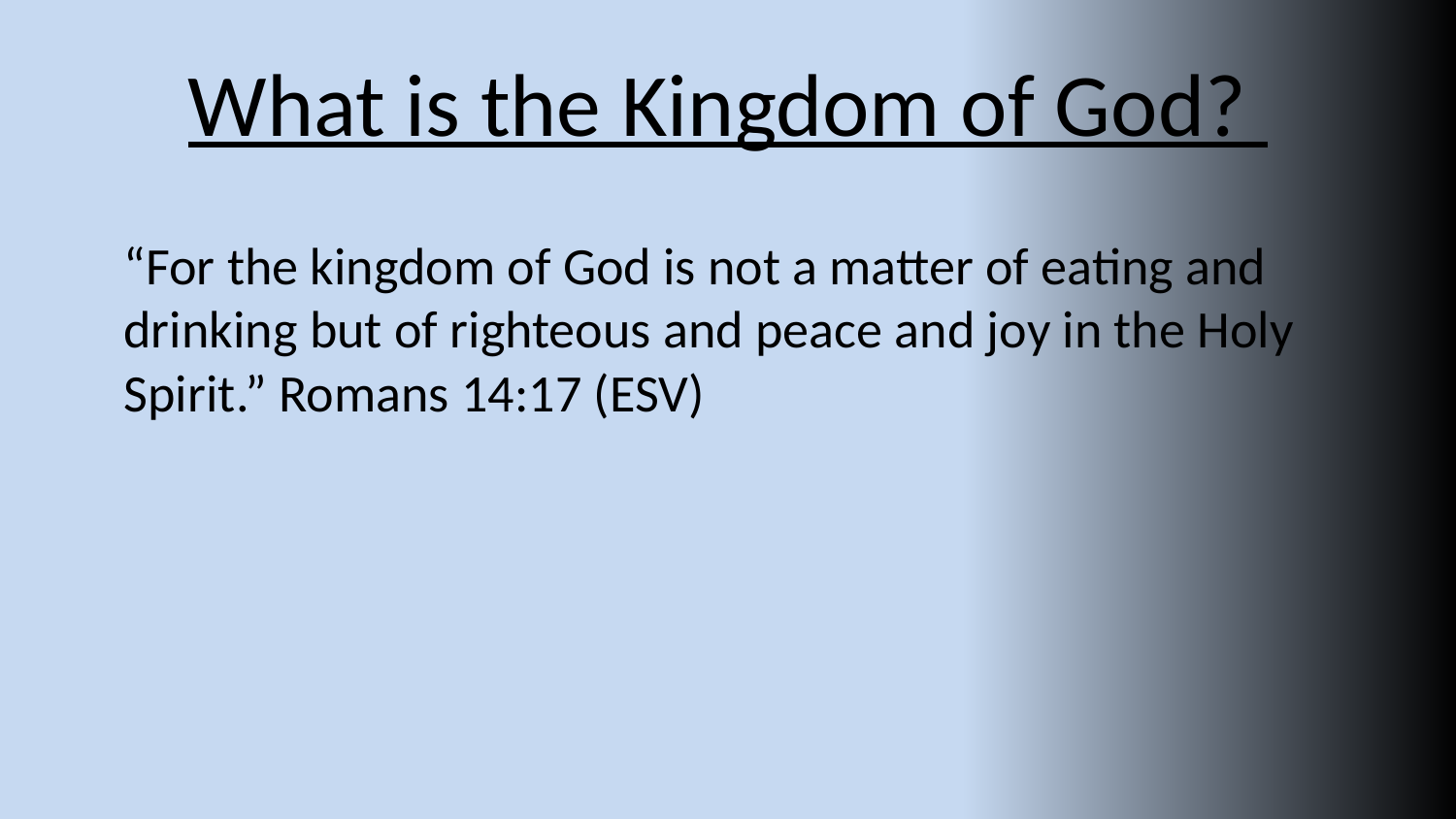

# What is the Kingdom of God?

“For the kingdom of God is not a matter of eating and drinking but of righteous and peace and joy in the Holy Spirit.” Romans 14:17 (ESV)